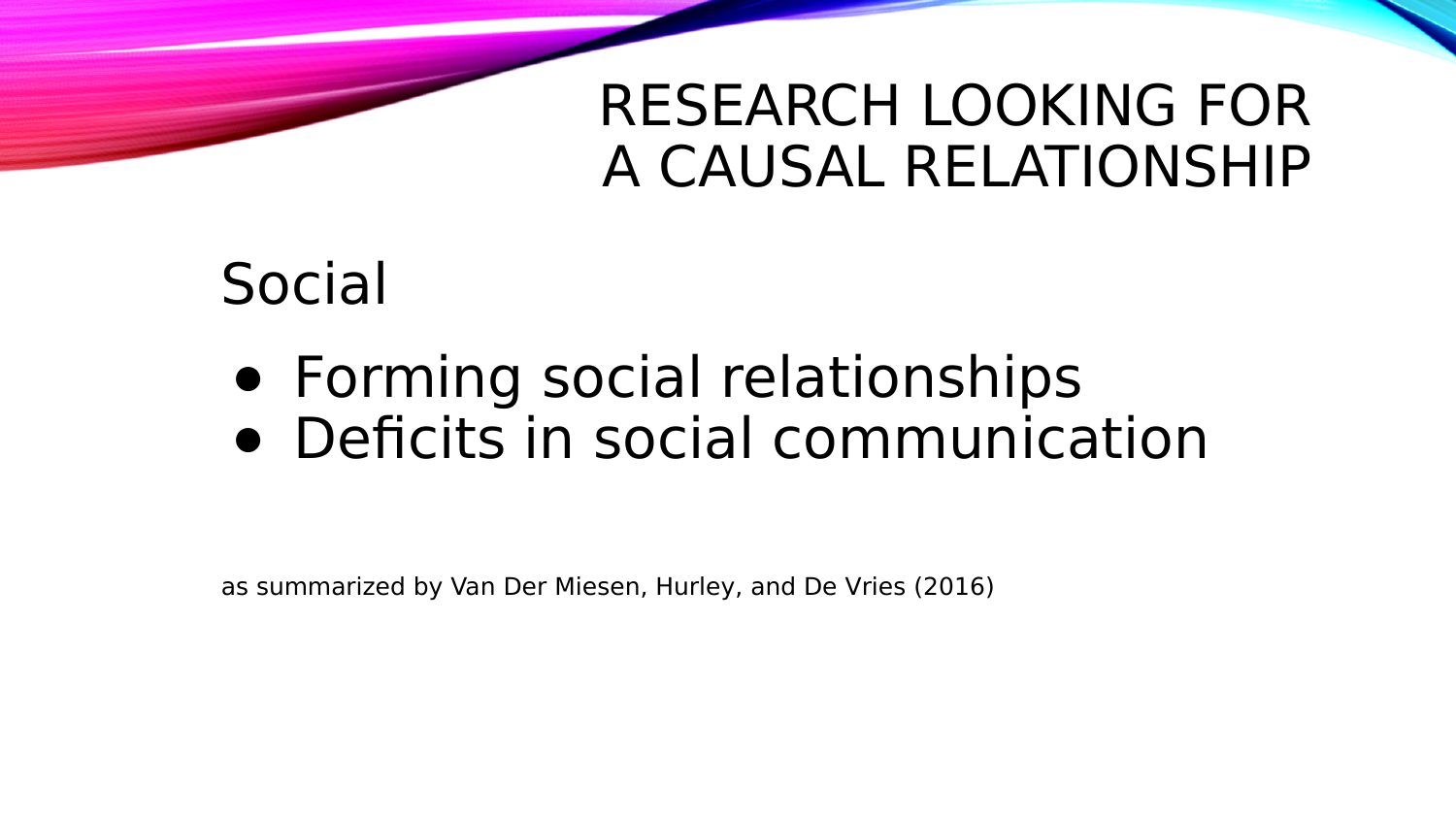

# Research looking for A causal relationship
Social
Forming social relationships
Deficits in social communication

as summarized by Van Der Miesen, Hurley, and De Vries (2016)